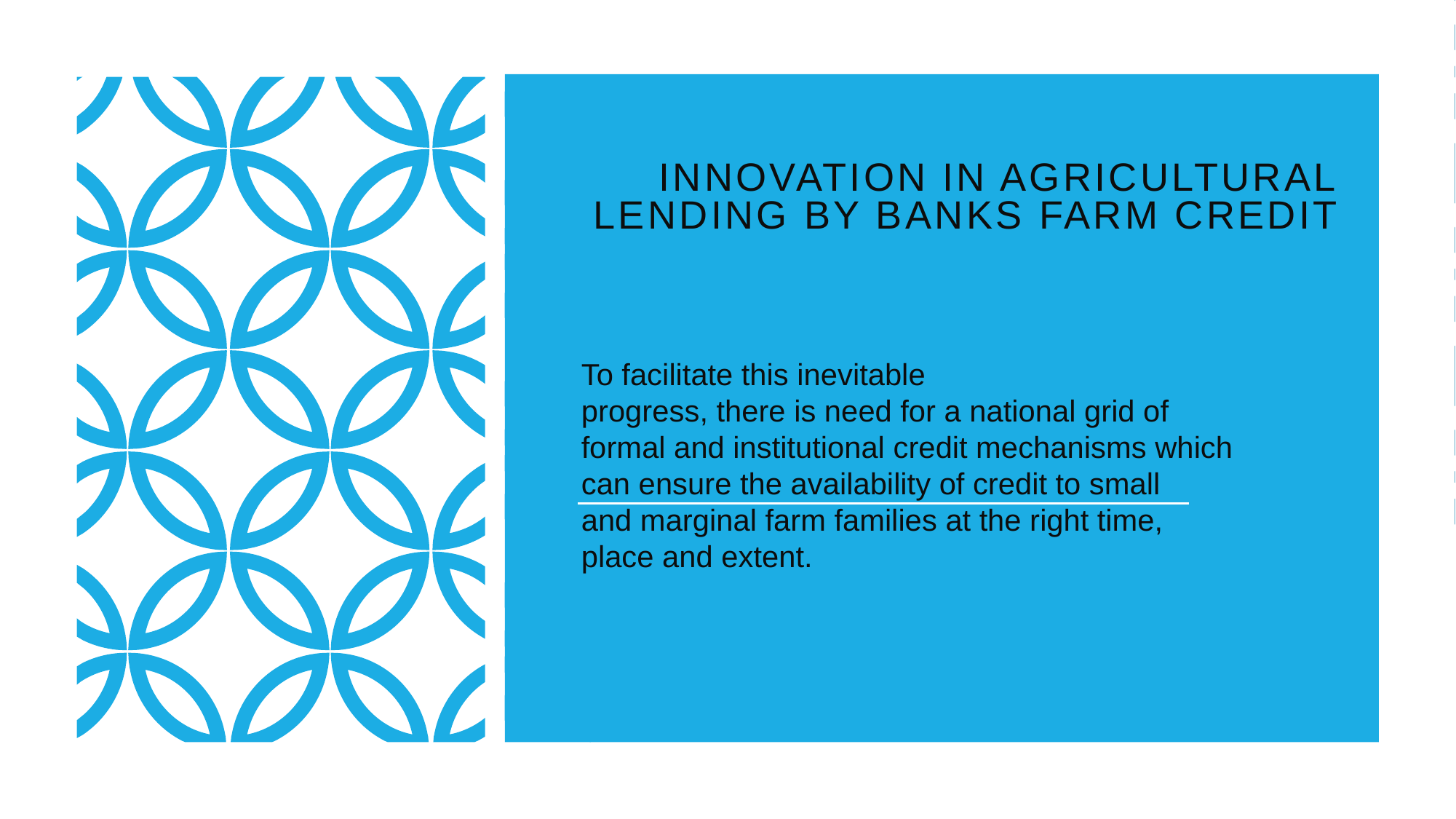

# INNOVATION IN AGRICULTURAL LENDING BY BANKS FARM CREDIT

To facilitate this inevitable
progress, there is need for a national grid of
formal and institutional credit mechanisms which
can ensure the availability of credit to small
and marginal farm families at the right time,
place and extent.